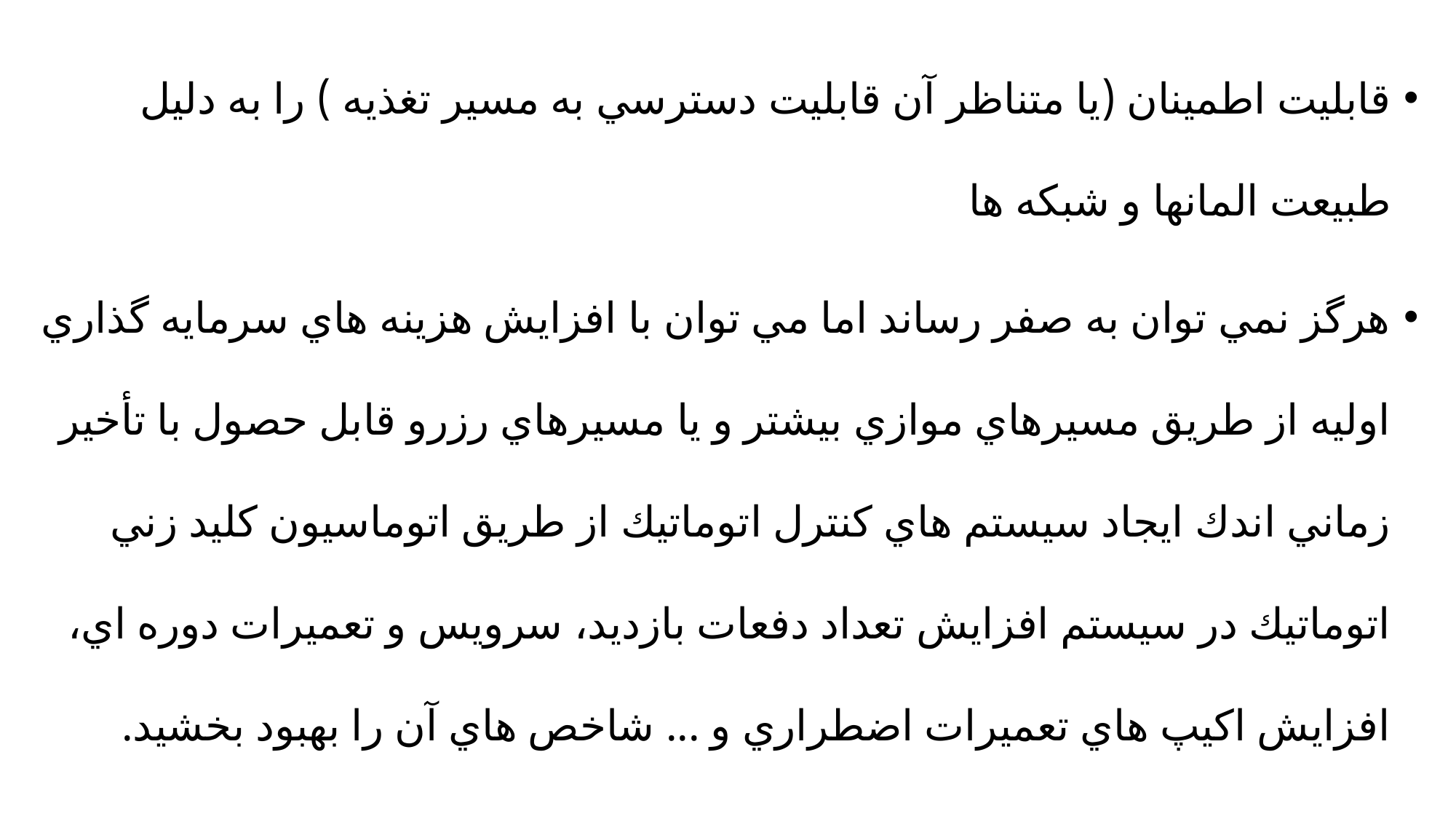

قابليت اطمينان (يا متناظر آن قابليت دسترسي به مسير تغذيه ) را به دليل طبيعت المانها و شبكه ها
هرگز نمي توان به صفر رساند اما مي توان با افزايش هزينه هاي سرمايه گذاري اوليه از طريق مسيرهاي موازي بيشتر و يا مسيرهاي رزرو قابل حصول با تأخير زماني اندك ايجاد سيستم هاي كنترل اتوماتيك از طريق اتوماسيون كليد زني اتوماتيك در سيستم افزايش تعداد دفعات بازديد، سرويس و تعميرات دوره اي، افزايش اكيپ هاي تعميرات اضطراري و ... شاخص هاي آن را بهبود بخشيد.